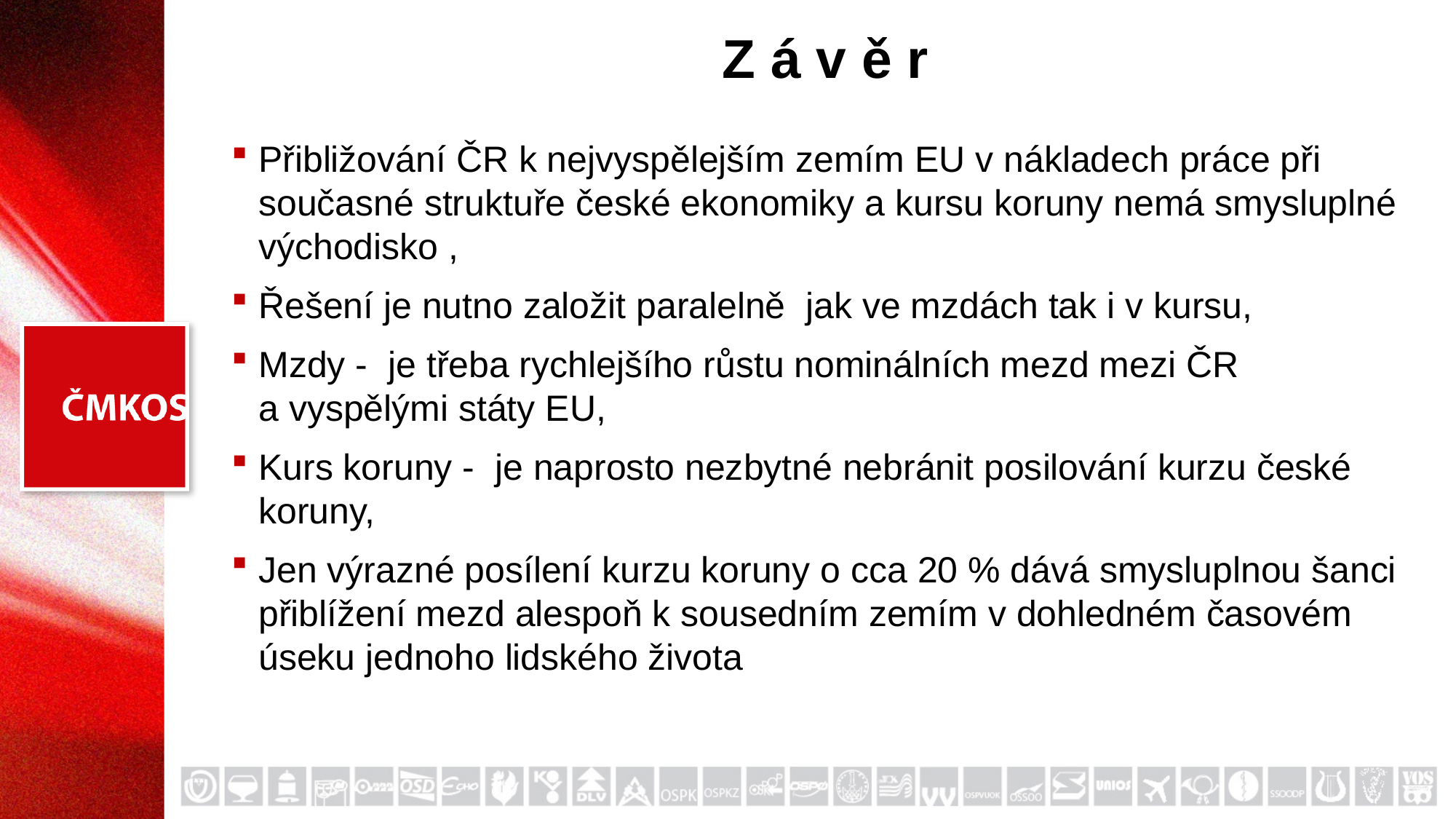

# Z á v ě r
Přibližování ČR k nejvyspělejším zemím EU v nákladech práce při současné struktuře české ekonomiky a kursu koruny nemá smysluplné východisko ,
Řešení je nutno založit paralelně  jak ve mzdách tak i v kursu,
Mzdy -  je třeba rychlejšího růstu nominálních mezd mezi ČR a vyspělými státy EU,
Kurs koruny -  je naprosto nezbytné nebránit posilování kurzu české koruny,
Jen výrazné posílení kurzu koruny o cca 20 % dává smysluplnou šanci přiblížení mezd alespoň k sousedním zemím v dohledném časovém úseku jednoho lidského života